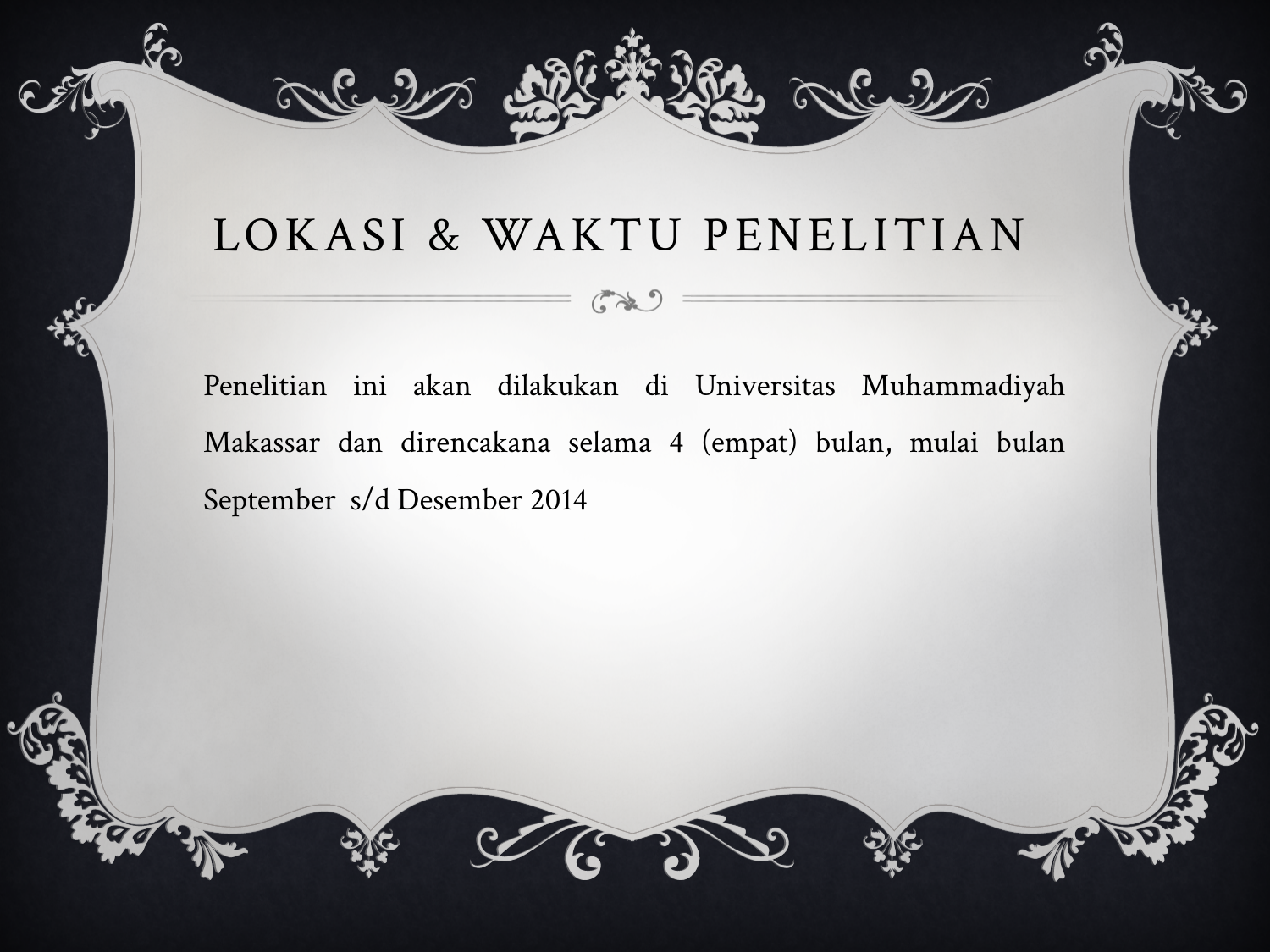

# Lokasi & waktu penelitian
Penelitian ini akan dilakukan di Universitas Muhammadiyah Makassar dan direncakana selama 4 (empat) bulan, mulai bulan September  s/d Desember 2014